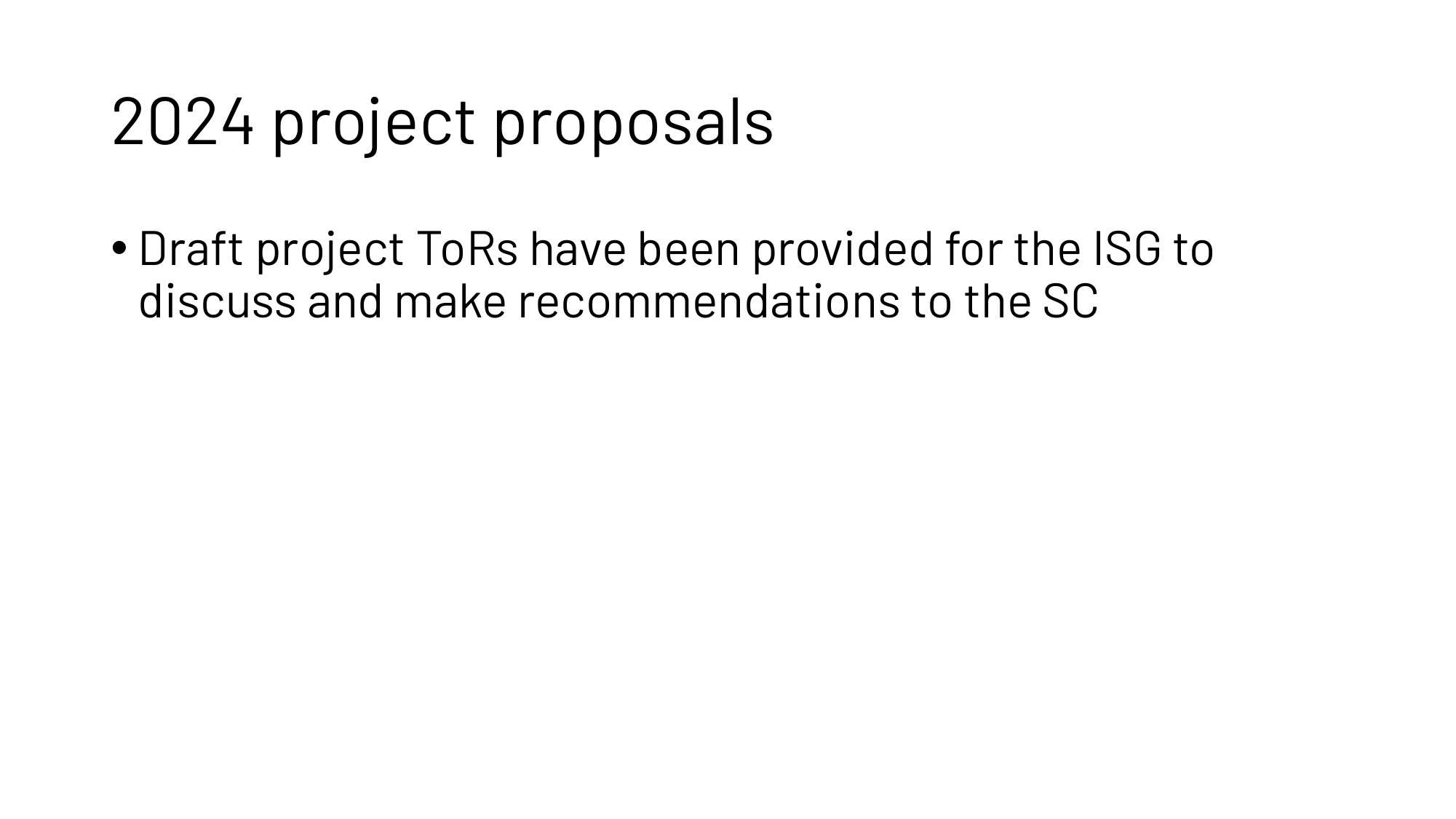

# 2024 project proposals
Draft project ToRs have been provided for the ISG to discuss and make recommendations to the SC